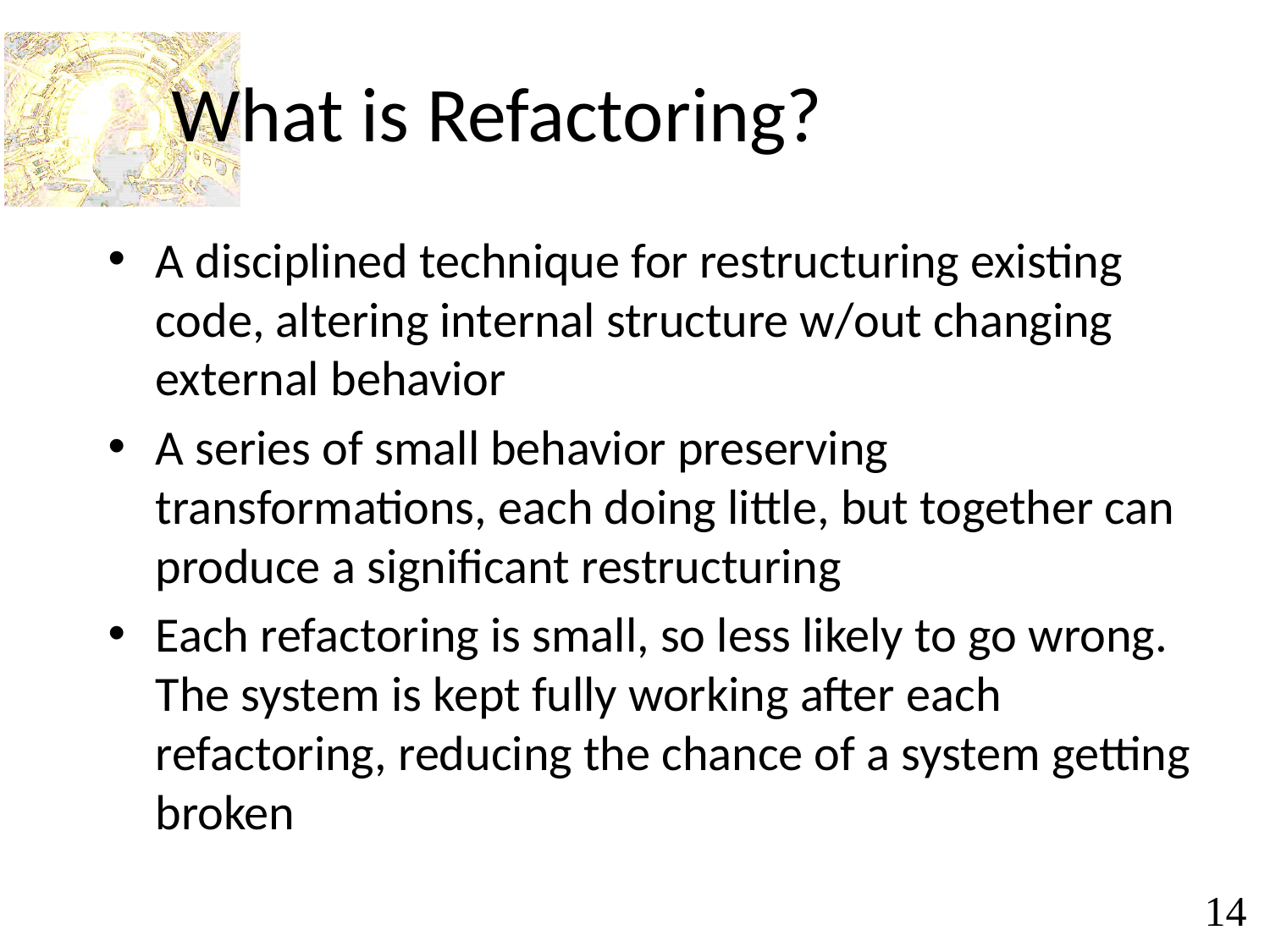

# What is Refactoring?
A disciplined technique for restructuring existing code, altering internal structure w/out changing external behavior
A series of small behavior preserving transformations, each doing little, but together can produce a significant restructuring
Each refactoring is small, so less likely to go wrong. The system is kept fully working after each refactoring, reducing the chance of a system getting broken